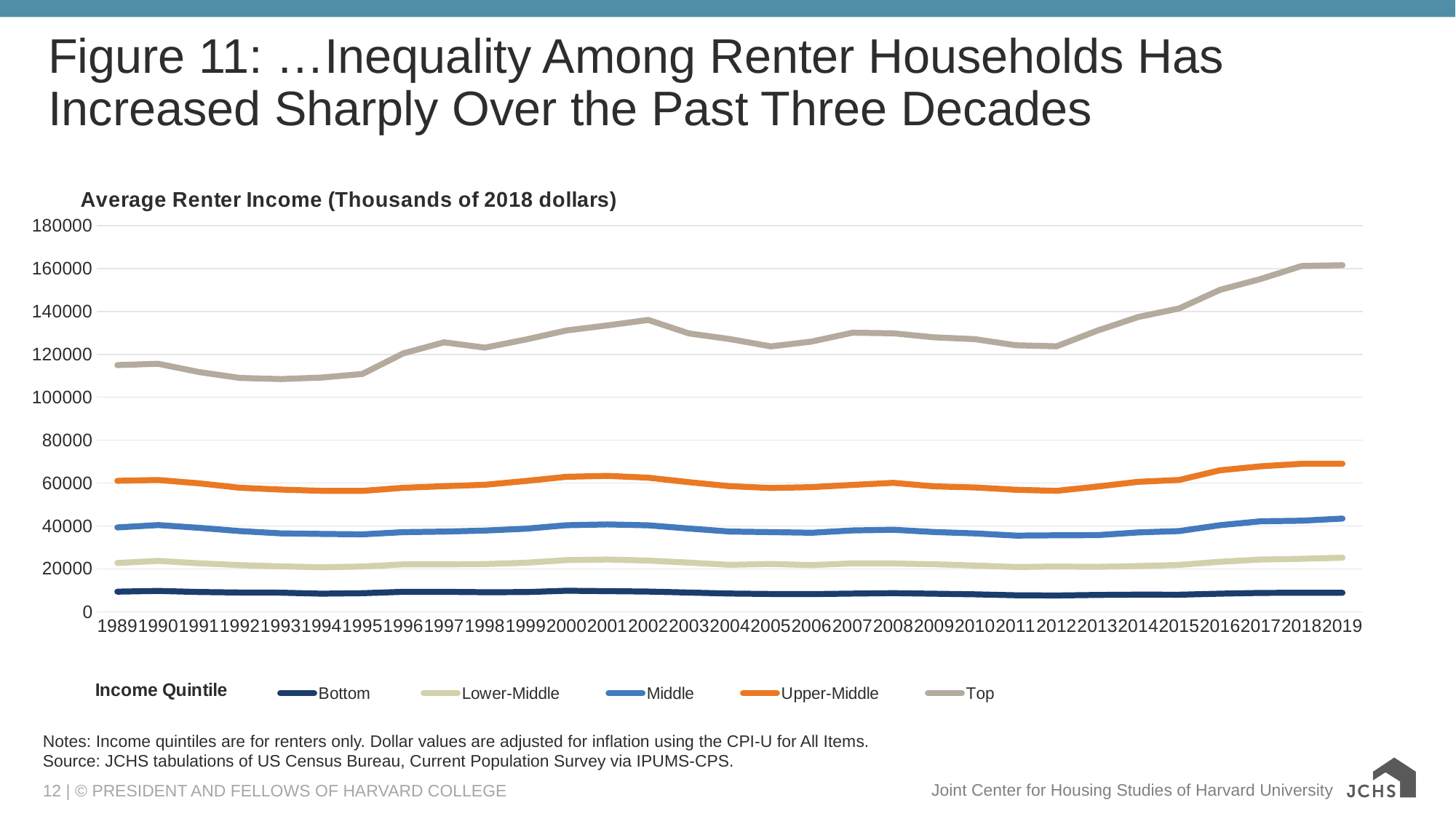

# Figure 11: …Inequality Among Renter Households Has Increased Sharply Over the Past Three Decades

### Chart: Average Renter Income (Thousands of 2018 dollars)

| Category | Bottom  | Lower-Middle | Middle | Upper-Middle | Top  |
|---|---|---|---|---|---|
| 1989 | 9412.546 | 22774.16 | 39329.96 | 61043.18 | 115004.5 |
| 1990 | 9736.455 | 23755.66 | 40441.89 | 61434.91 | 115623.3 |
| 1991 | 9237.134 | 22625.31 | 39148.98 | 59892.75 | 111753.9 |
| 1992 | 9014.917 | 21771.6 | 37625.71 | 57825.38 | 109020.1 |
| 1993 | 8915.28 | 21188.72 | 36563.0 | 56973.46 | 108498.8 |
| 1994 | 8461.441 | 20778.76 | 36304.02 | 56406.09 | 109185.7 |
| 1995 | 8693.389 | 21110.41 | 36116.73 | 56360.27 | 110858.3 |
| 1996 | 9332.073 | 22105.43 | 37136.75 | 57815.99 | 120448.4 |
| 1997 | 9322.512 | 22080.15 | 37382.86 | 58546.2 | 125620.1 |
| 1998 | 9145.846 | 22263.49 | 37866.81 | 59207.85 | 123141.2 |
| 1999 | 9199.617 | 22859.82 | 38724.79 | 60964.26 | 126908.4 |
| 2000 | 9830.549 | 24114.88 | 40347.68 | 62930.27 | 131139.5 |
| 2001 | 9645.379 | 24387.08 | 40741.24 | 63356.26 | 133501.0 |
| 2002 | 9446.243 | 23895.82 | 40310.77 | 62520.71 | 136037.6 |
| 2003 | 8980.125 | 22924.85 | 38807.07 | 60405.71 | 129755.0 |
| 2004 | 8519.961 | 21915.52 | 37413.41 | 58541.7 | 127116.2 |
| 2005 | 8319.831 | 22298.53 | 37155.54 | 57725.63 | 123717.5 |
| 2006 | 8265.664 | 21757.86 | 36849.36 | 58099.69 | 125957.0 |
| 2007 | 8496.934 | 22584.43 | 37938.64 | 59152.96 | 130083.4 |
| 2008 | 8713.882 | 22535.16 | 38245.67 | 60103.53 | 129814.4 |
| 2009 | 8446.105 | 22169.13 | 37200.44 | 58460.24 | 127952.0 |
| 2010 | 8155.508 | 21589.01 | 36554.79 | 57970.47 | 127088.4 |
| 2011 | 7718.697 | 20876.77 | 35533.18 | 56882.6 | 124239.8 |
| 2012 | 7620.251 | 21126.04 | 35668.87 | 56383.16 | 123762.1 |
| 2013 | 7879.356 | 20965.46 | 35742.52 | 58383.61 | 131084.5 |
| 2014 | 8028.527 | 21331.62 | 37017.2 | 60586.11 | 137415.6 |
| 2015 | 7975.108 | 21866.24 | 37637.71 | 61460.41 | 141389.3 |
| 2016 | 8460.546 | 23337.98 | 40367.75 | 65950.7 | 150064.7 |
| 2017 | 8818.575 | 24368.65 | 42193.8 | 67819.53 | 155155.2 |
| 2018 | 8877.508 | 24705.19 | 42463.95 | 68982.05 | 161181.7 |
| 2019 | 8884.248 | 25227.74 | 43453.84 | 69016.2 | 161543.3 |
Notes: Income quintiles are for renters only. Dollar values are adjusted for inflation using the CPI-U for All Items.
Source: JCHS tabulations of US Census Bureau, Current Population Survey via IPUMS-CPS.